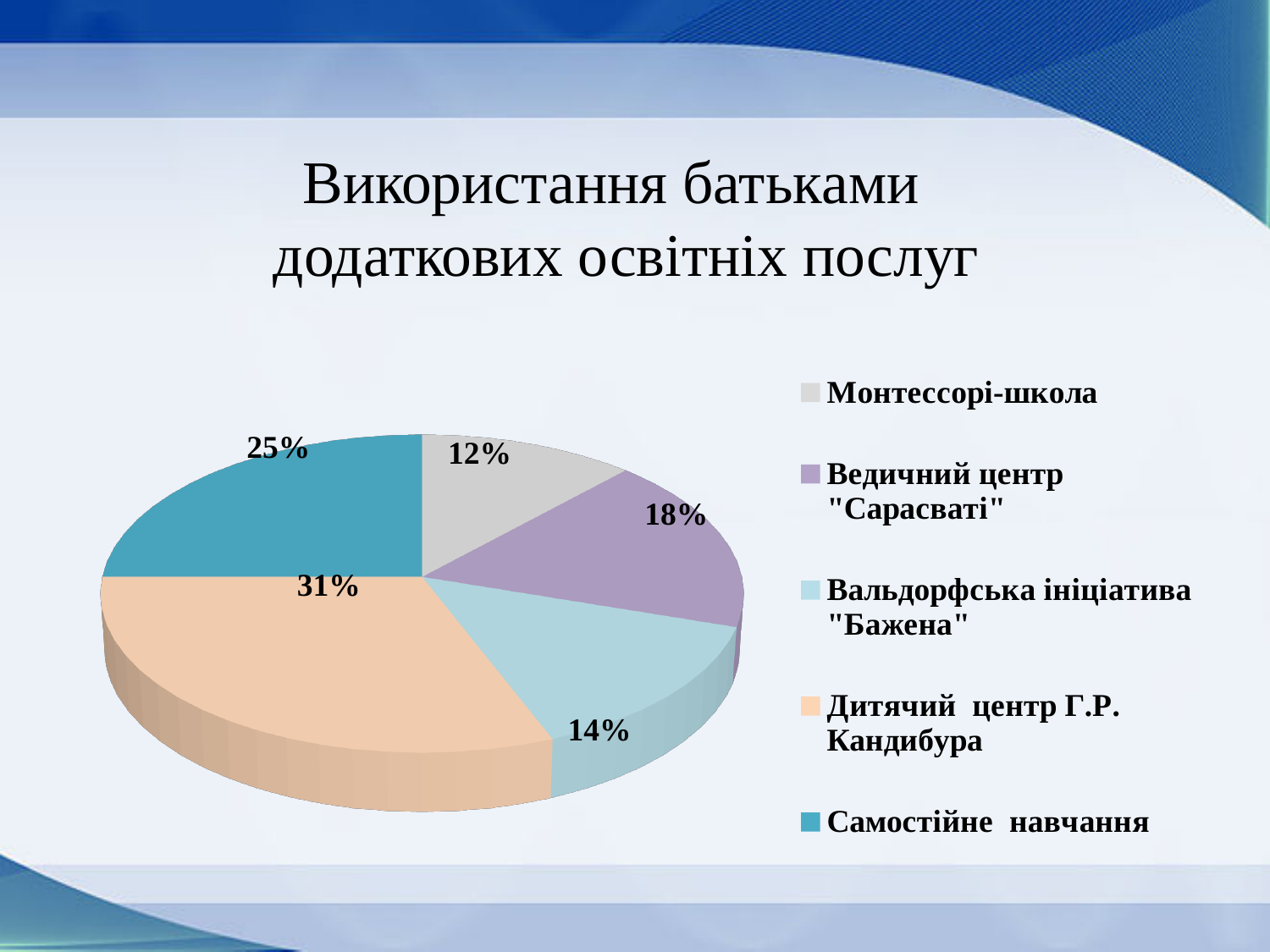

# Використання батьками додаткових освітніх послуг

[unsupported chart]